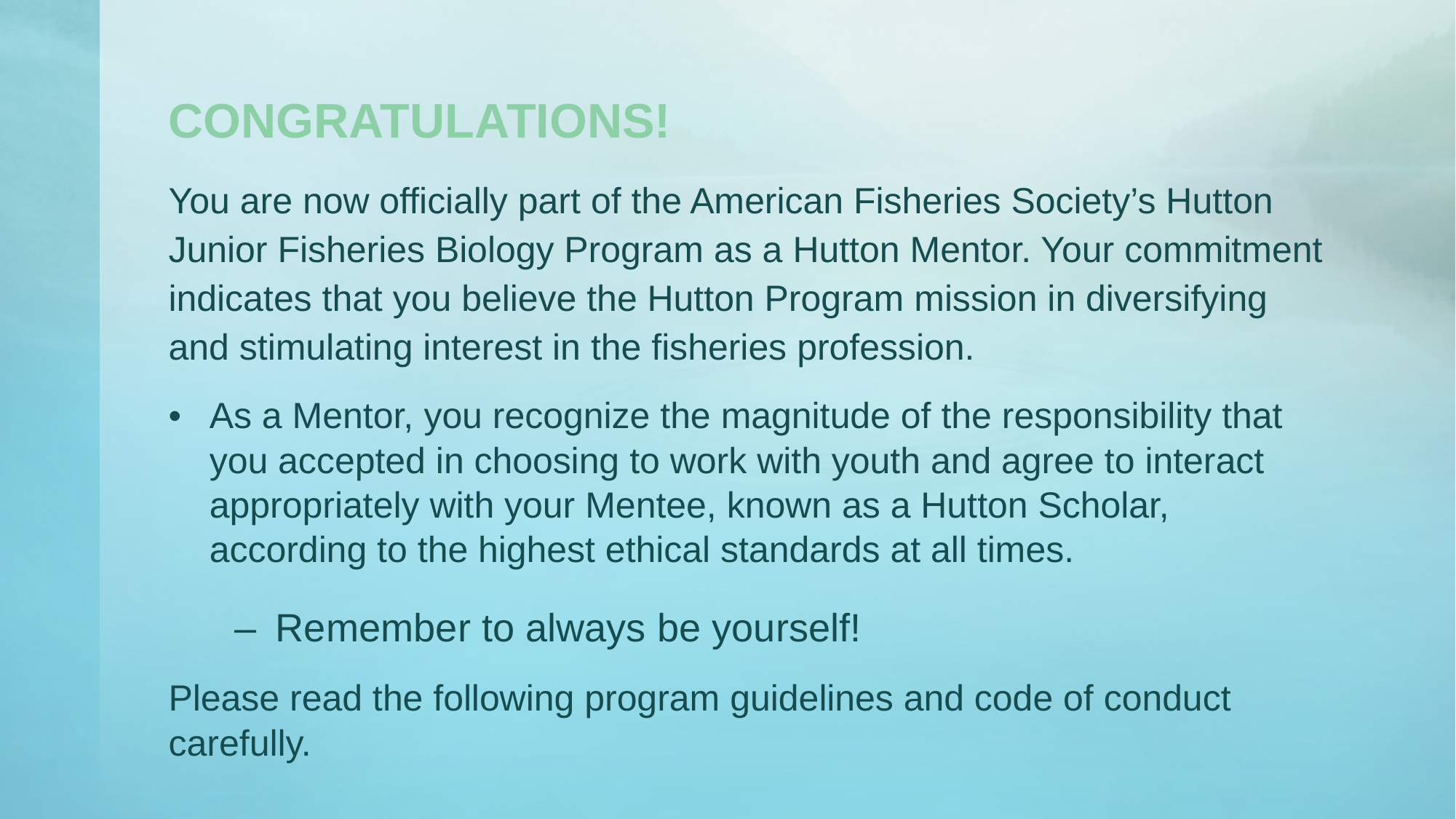

CONGRATULATIONS!
You are now officially part of the American Fisheries Society’s Hutton Junior Fisheries Biology Program as a Hutton Mentor. Your commitment indicates that you believe the Hutton Program mission in diversifying and stimulating interest in the fisheries profession.
As a Mentor, you recognize the magnitude of the responsibility that you accepted in choosing to work with youth and agree to interact appropriately with your Mentee, known as a Hutton Scholar, according to the highest ethical standards at all times.
Remember to always be yourself!
Please read the following program guidelines and code of conduct carefully.